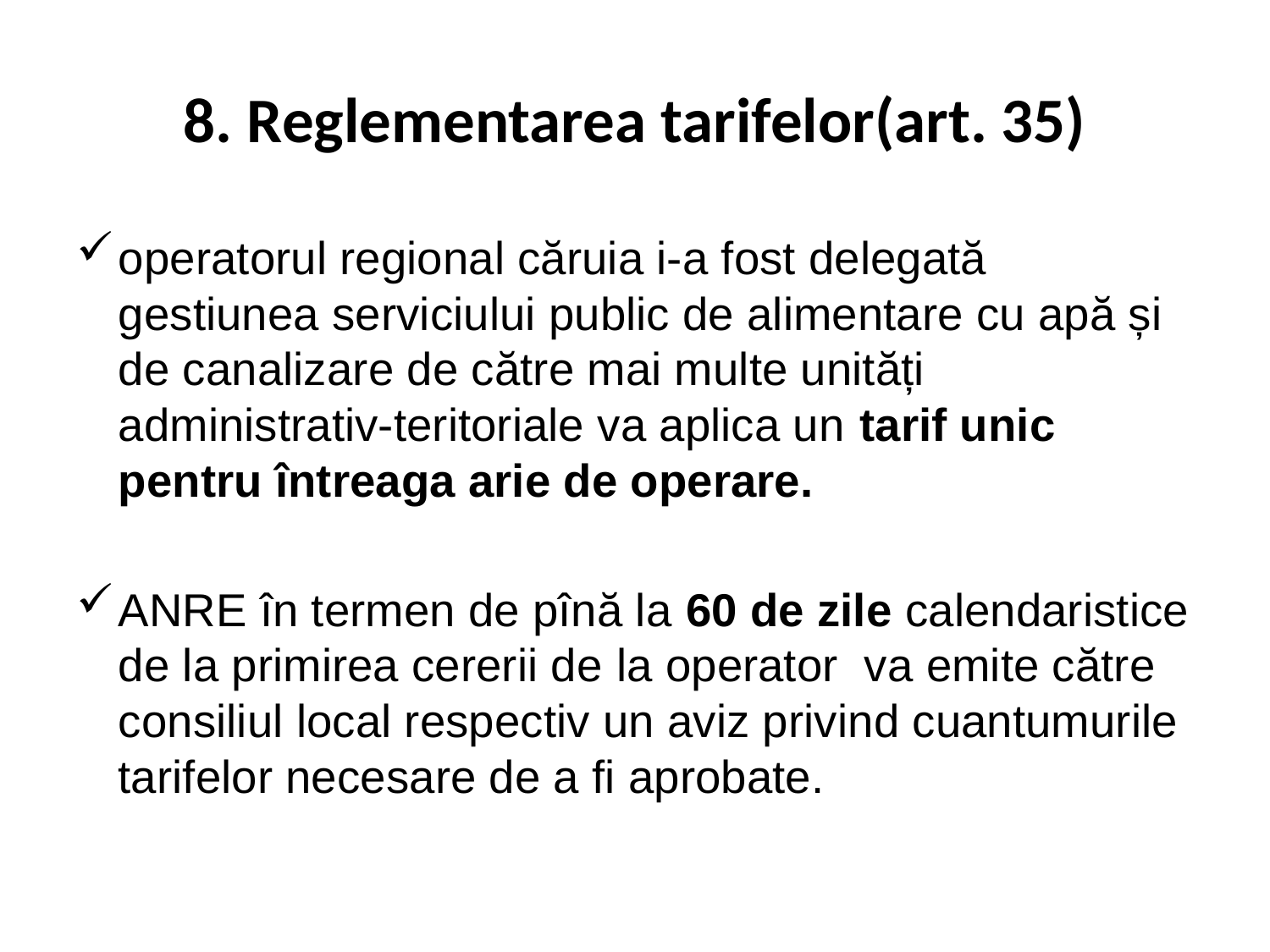

# 8. Reglementarea tarifelor(art. 35)
operatorul regional căruia i-a fost delegată gestiunea serviciului public de alimentare cu apă și de canalizare de către mai multe unități administrativ-teritoriale va aplica un tarif unic pentru întreaga arie de operare.

ANRE în termen de pînă la 60 de zile calendaristice de la primirea cererii de la operator  va emite către consiliul local respectiv un aviz privind cuantumurile tarifelor necesare de a fi aprobate.